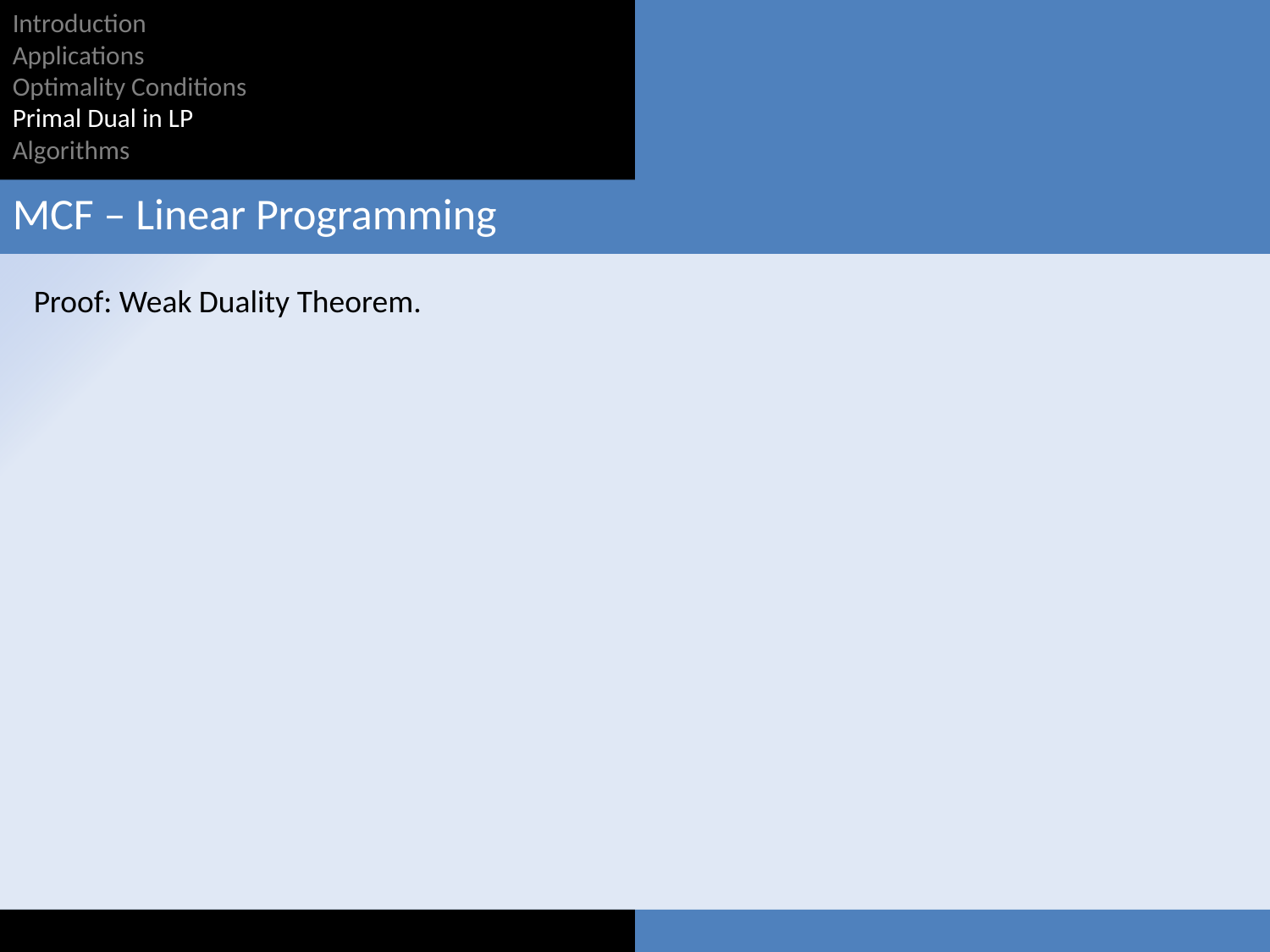

Introduction
Applications
Optimality Conditions
Primal Dual in LP
Algorithms

MCF – Linear Programming
Proof: Weak Duality Theorem.